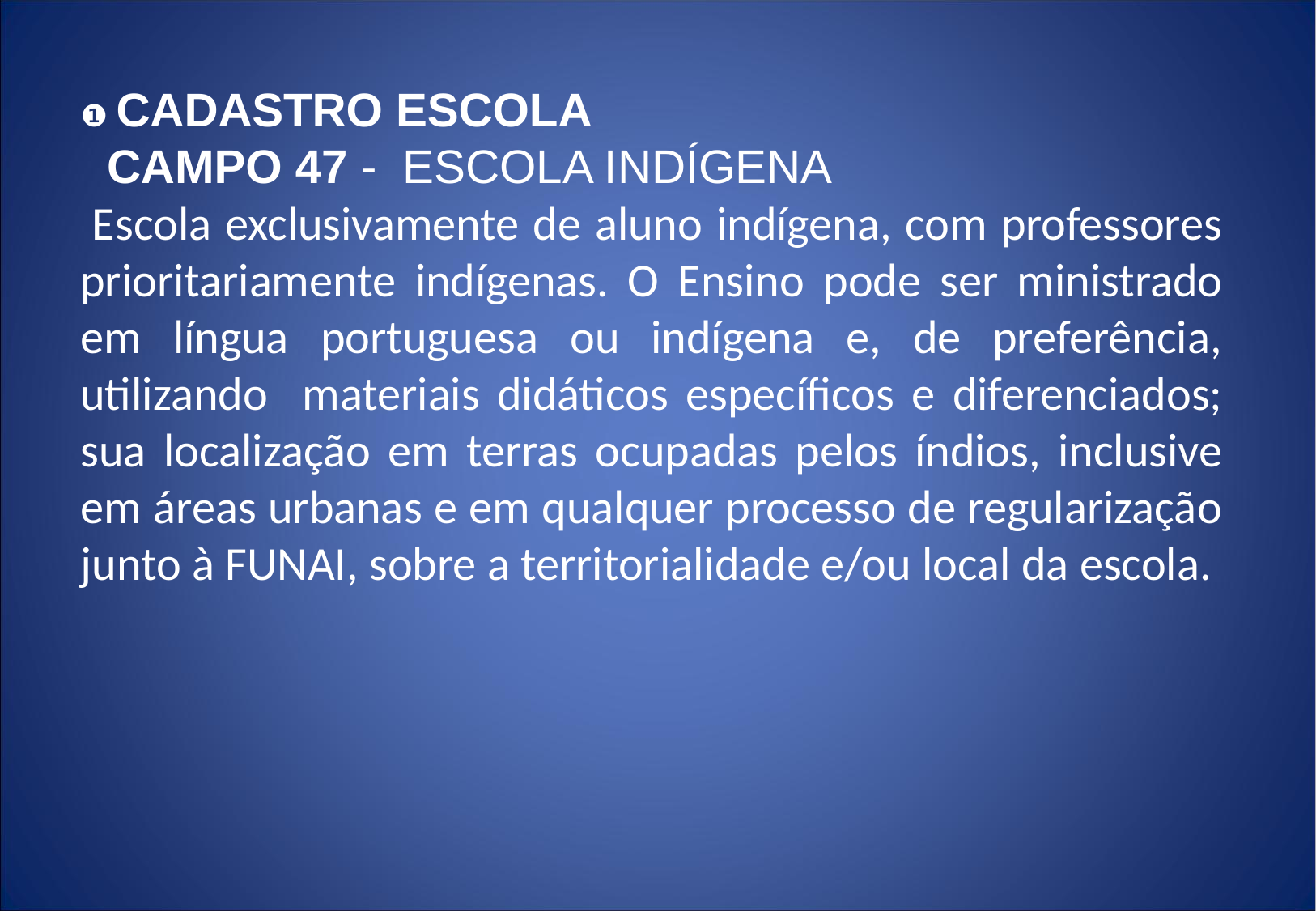

❶ CADASTRO ESCOLA
  CAMPO 47 -  ESCOLA INDÍGENA
 Escola exclusivamente de aluno indígena, com professores prioritariamente indígenas. O Ensino pode ser ministrado em língua portuguesa ou indígena e, de preferência, utilizando  materiais didáticos específicos e diferenciados; sua localização em terras ocupadas pelos índios, inclusive em áreas urbanas e em qualquer processo de regularização junto à FUNAI, sobre a territorialidade e/ou local da escola.